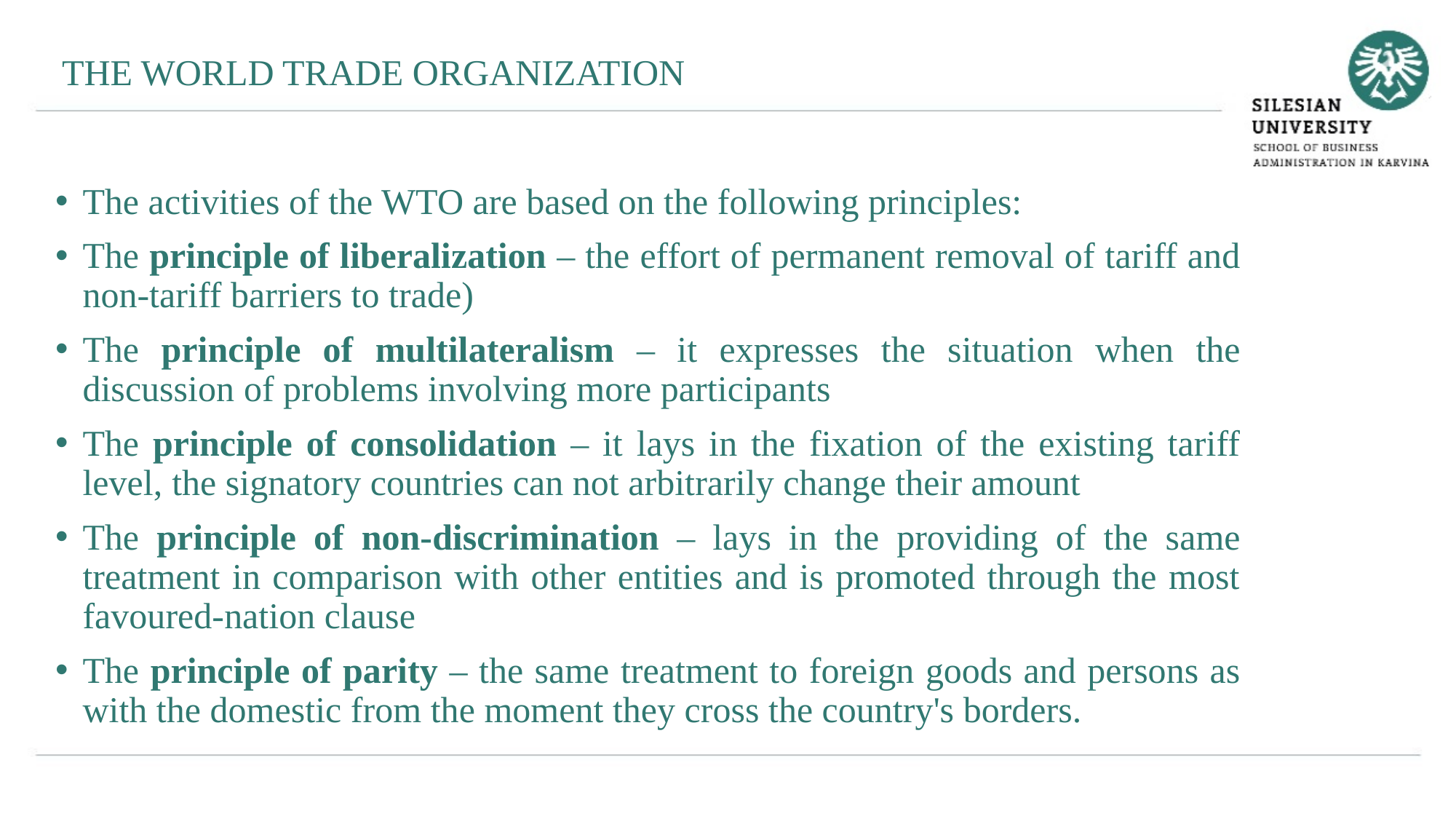

THE WORLD TRADE ORGANIZATION
The activities of the WTO are based on the following principles:
The principle of liberalization – the effort of permanent removal of tariff and non-tariff barriers to trade)
The principle of multilateralism – it expresses the situation when the discussion of problems involving more participants
The principle of consolidation – it lays in the fixation of the existing tariff level, the signatory countries can not arbitrarily change their amount
The principle of non-discrimination – lays in the providing of the same treatment in comparison with other entities and is promoted through the most favoured-nation clause
The principle of parity – the same treatment to foreign goods and persons as with the domestic from the moment they cross the country's borders.